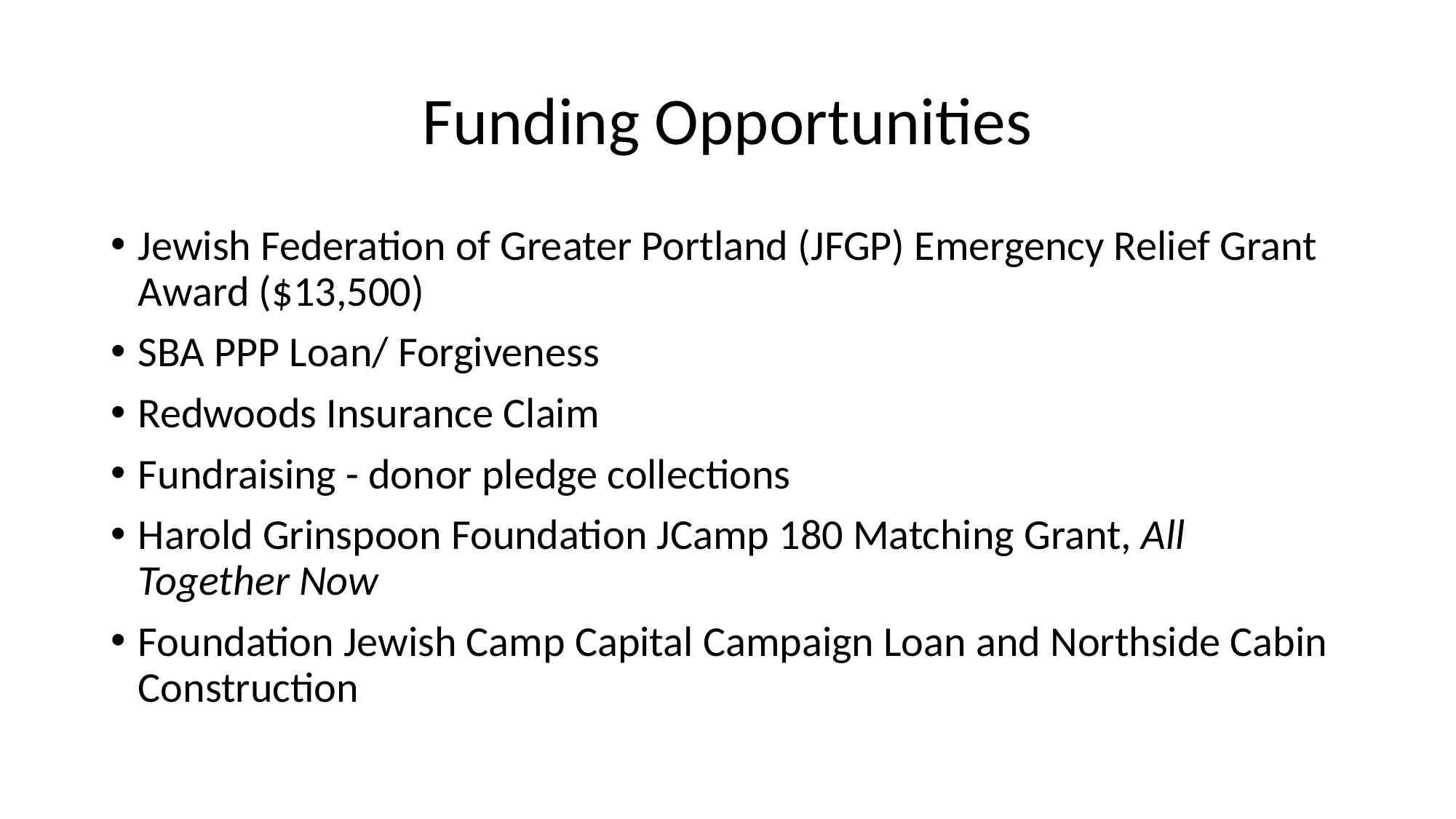

# Funding Opportunities
Jewish Federation of Greater Portland (JFGP) Emergency Relief Grant Award ($13,500)
SBA PPP Loan/ Forgiveness
Redwoods Insurance Claim
Fundraising - donor pledge collections
Harold Grinspoon Foundation JCamp 180 Matching Grant, All Together Now
Foundation Jewish Camp Capital Campaign Loan and Northside Cabin Construction